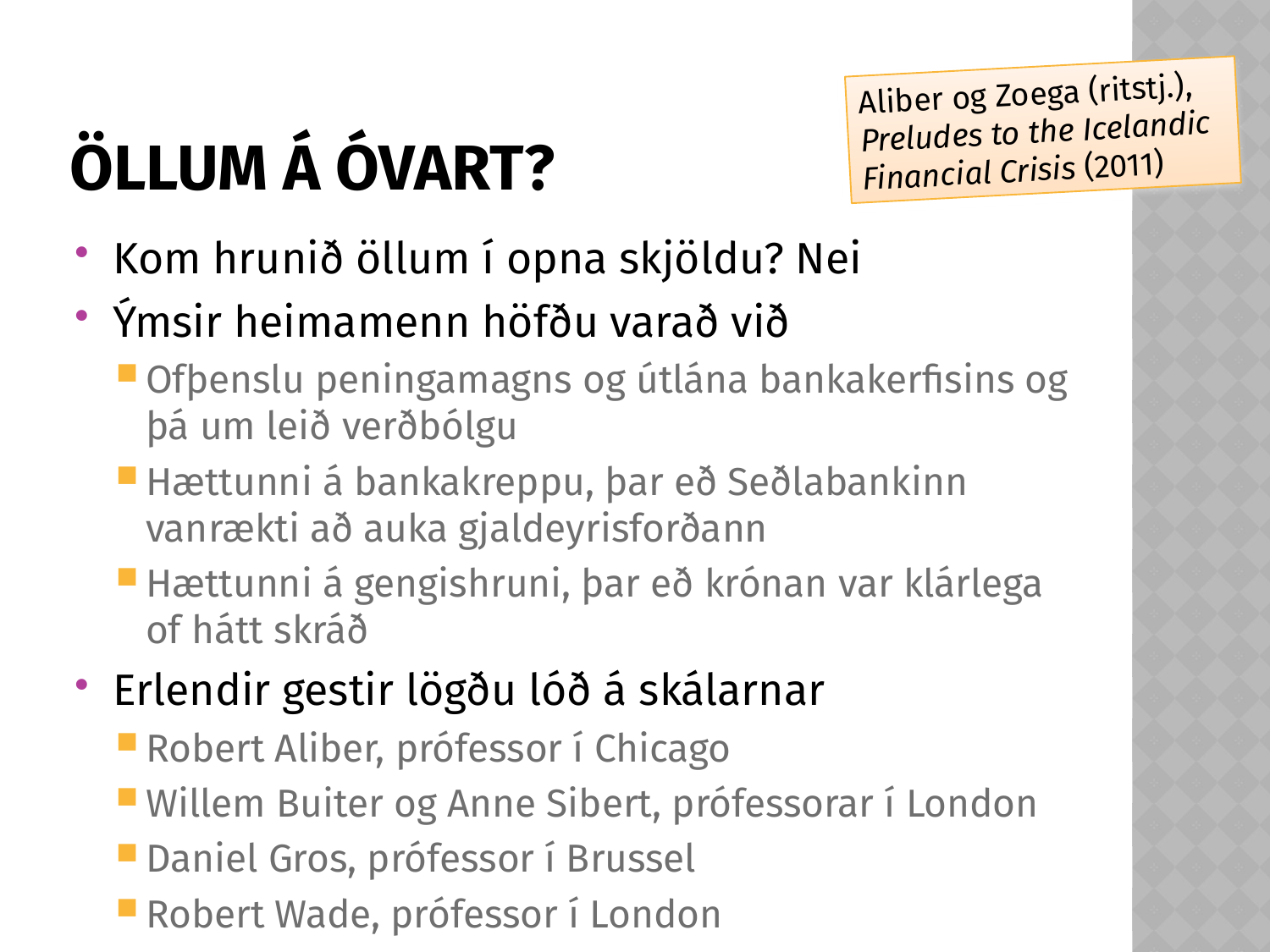

# Öllum á óvart?
Aliber og Zoega (ritstj.), Preludes to the Icelandic Financial Crisis (2011)
Kom hrunið öllum í opna skjöldu? Nei
Ýmsir heimamenn höfðu varað við
Ofþenslu peningamagns og útlána bankakerfisins og þá um leið verðbólgu
Hættunni á bankakreppu, þar eð Seðlabankinn vanrækti að auka gjaldeyrisforðann
Hættunni á gengishruni, þar eð krónan var klárlega of hátt skráð
Erlendir gestir lögðu lóð á skálarnar
Robert Aliber, prófessor í Chicago
Willem Buiter og Anne Sibert, prófessorar í London
Daniel Gros, prófessor í Brussel
Robert Wade, prófessor í London